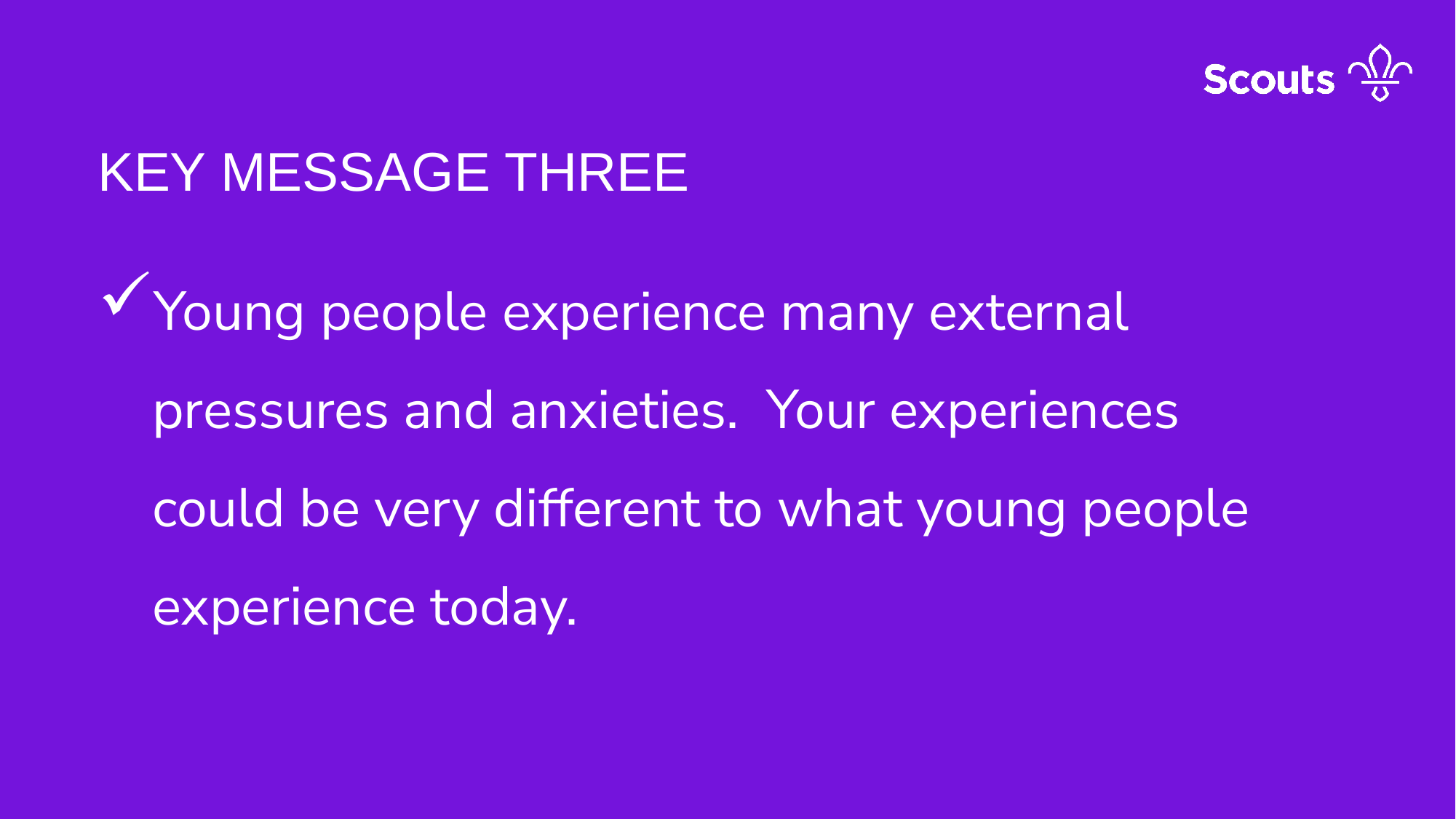

KEY MESSAGE THREE

Young people experience many external pressures and anxieties.  Your experiences could be very different to what young people experience today.